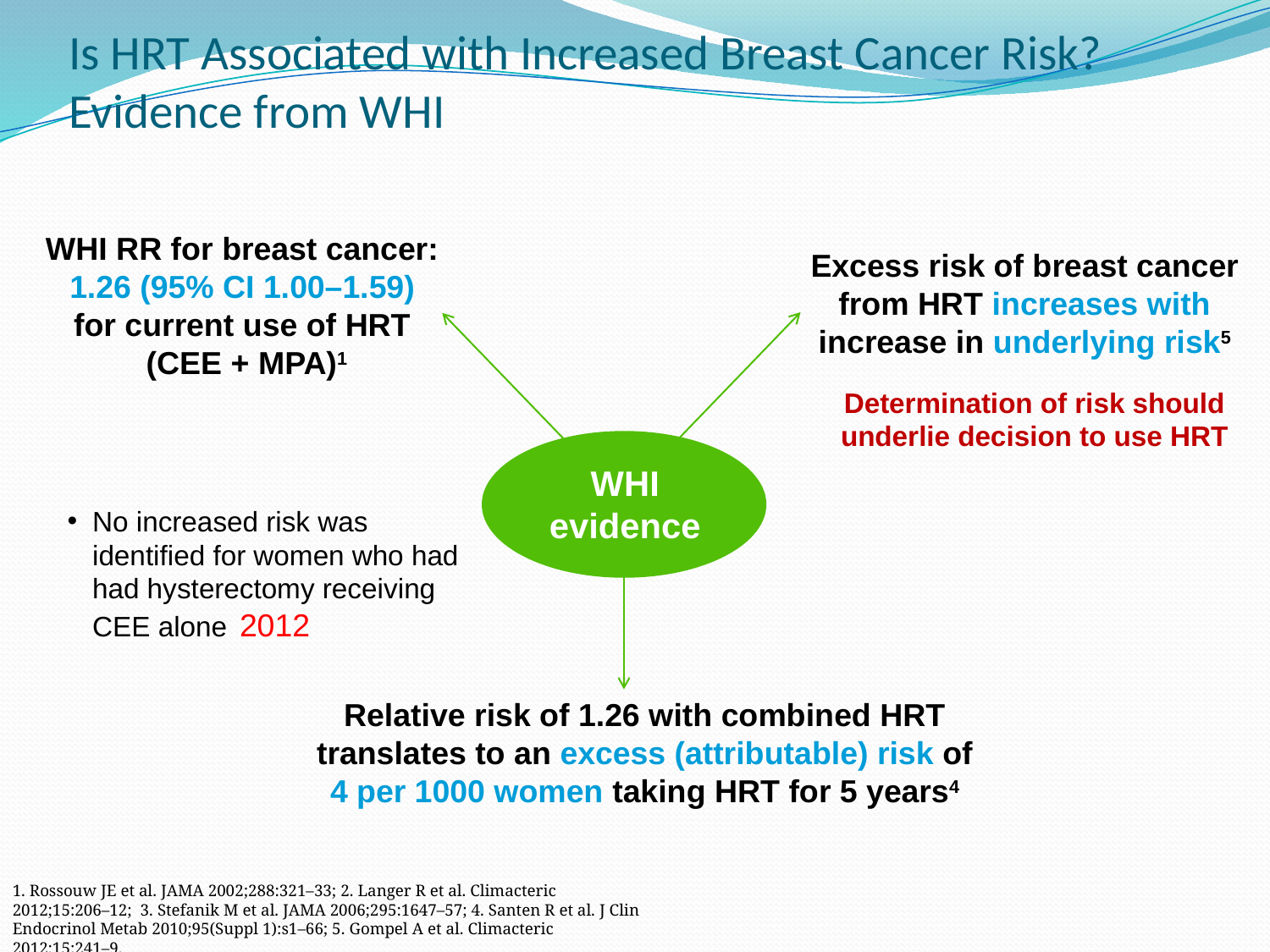

Is HRT Associated with Increased Breast Cancer Risk? Evidence from WHI
WHI RR for breast cancer:
1.26 (95% CI 1.00–1.59)
for current use of HRT
(CEE + MPA)1
Excess risk of breast cancer from HRT increases with increase in underlying risk5
Determination of risk should underlie decision to use HRT

WHI evidence
No increased risk was identified for women who had had hysterectomy receiving CEE alone  2012

Relative risk of 1.26 with combined HRT translates to an excess (attributable) risk of 4 per 1000 women taking HRT for 5 years4
1. Rossouw JE et al. JAMA 2002;288:321–33; 2. Langer R et al. Climacteric 2012;15:206–12;  3. Stefanik M et al. JAMA 2006;295:1647–57; 4. Santen R et al. J Clin Endocrinol Metab 2010;95(Suppl 1):s1–66; 5. Gompel A et al. Climacteric 2012;15:241–9.